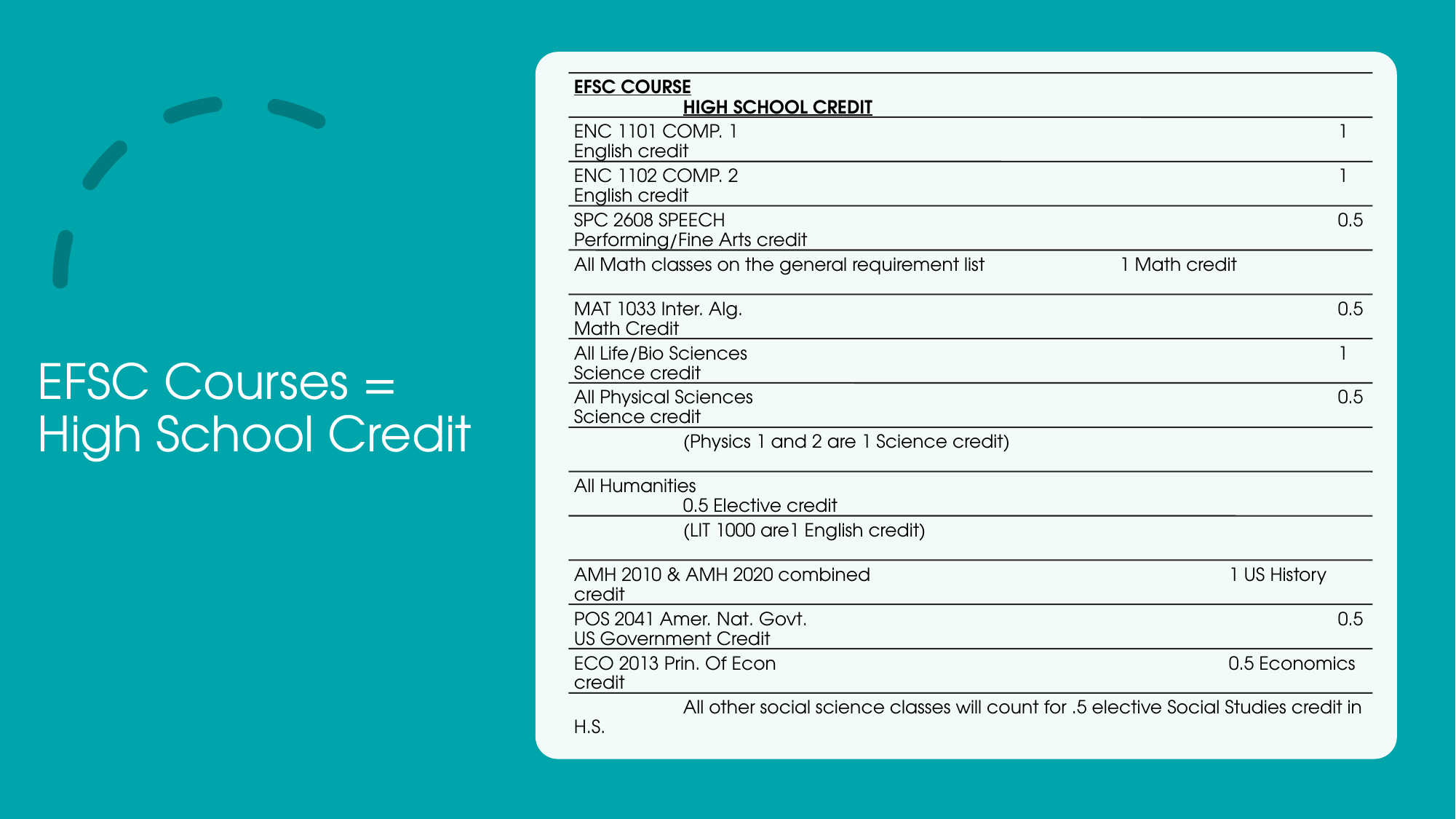

EFSC COURSE							HIGH SCHOOL CREDIT
ENC 1101 COMP. 1					       	1 English credit
ENC 1102 COMP. 2					     	1 English credit
SPC 2608 SPEECH						0.5 Performing/Fine Arts credit
All Math classes on the general requirement list 		1 Math credit
MAT 1033 Inter. Alg.					    	0.5 Math Credit
All Life/Bio Sciences					        	1 Science credit
All Physical Sciences						0.5 Science credit
	(Physics 1 and 2 are 1 Science credit)
All Humanities							0.5 Elective credit
	(LIT 1000 are1 English credit)
AMH 2010 & AMH 2020 combined				1 US History credit
POS 2041 Amer. Nat. Govt. 					0.5 US Government Credit
ECO 2013 Prin. Of Econ					0.5 Economics credit
	All other social science classes will count for .5 elective Social Studies credit in H.S.
# EFSC Courses = High School Credit